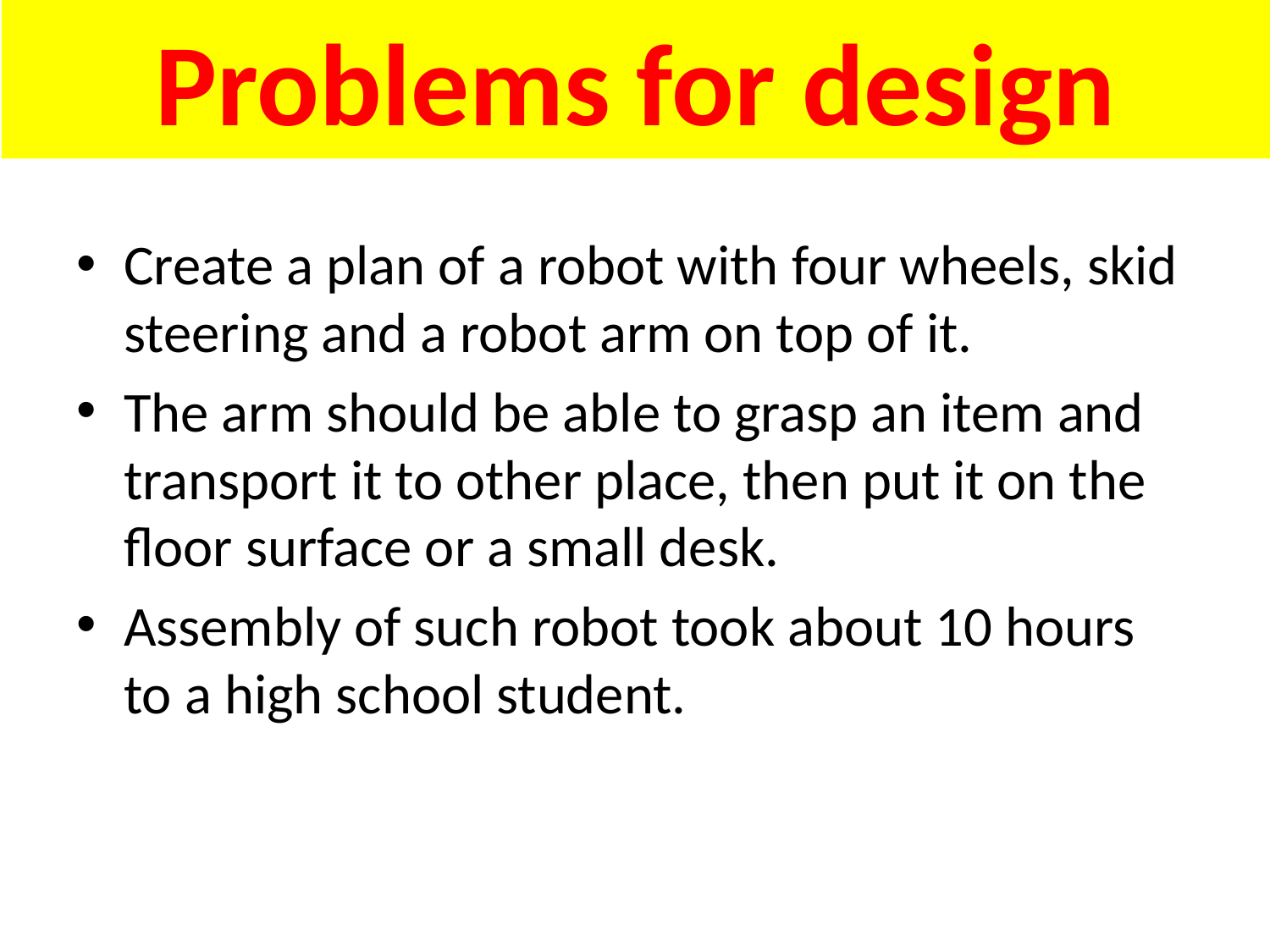

# Problems for design
Create a plan of a robot with four wheels, skid steering and a robot arm on top of it.
The arm should be able to grasp an item and transport it to other place, then put it on the floor surface or a small desk.
Assembly of such robot took about 10 hours to a high school student.